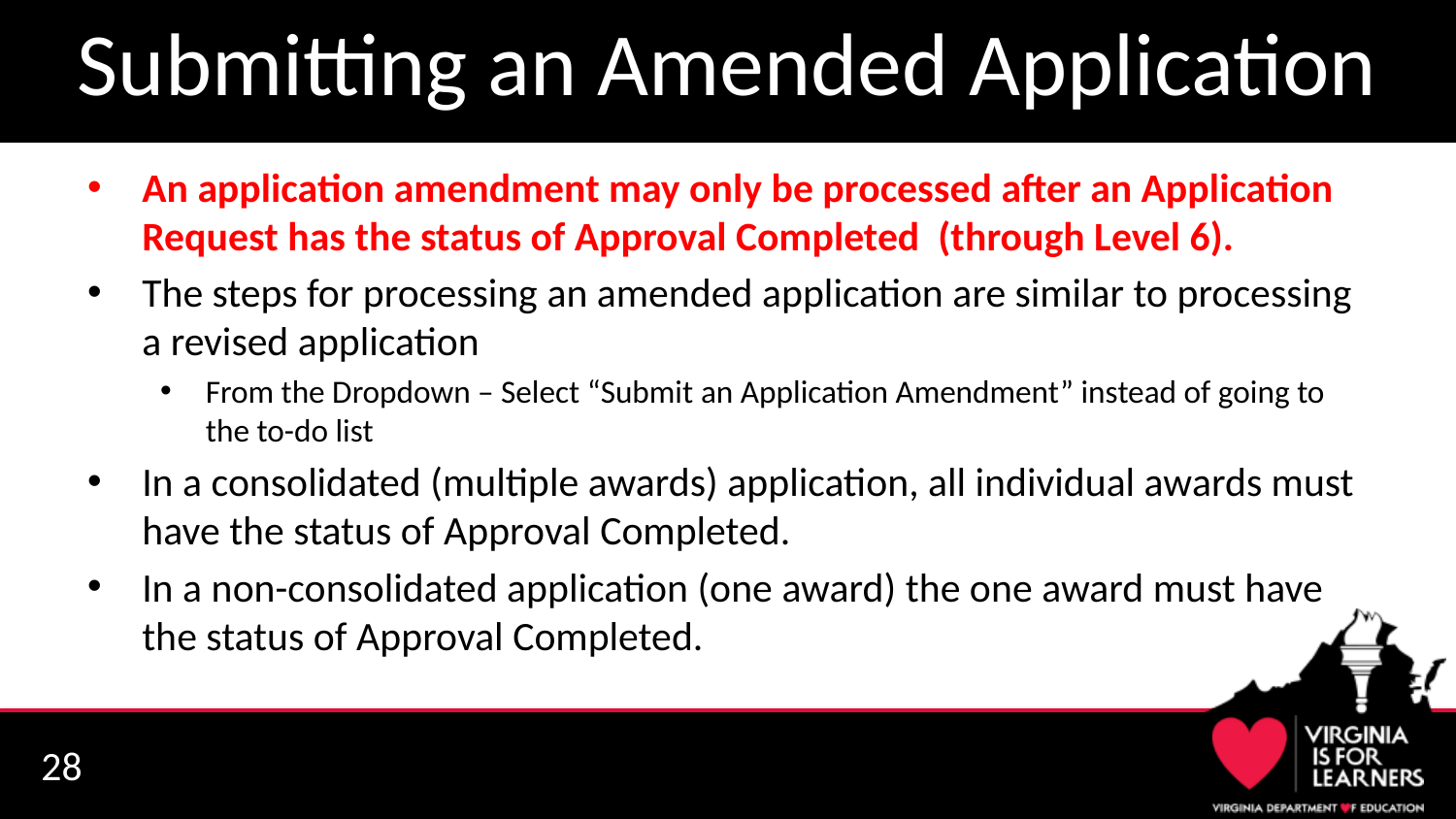

# Submitting an Amended Application
An application amendment may only be processed after an Application Request has the status of Approval Completed  (through Level 6).
The steps for processing an amended application are similar to processing a revised application
From the Dropdown – Select “Submit an Application Amendment” instead of going to the to-do list
In a consolidated (multiple awards) application, all individual awards must have the status of Approval Completed.
In a non-consolidated application (one award) the one award must have the status of Approval Completed.